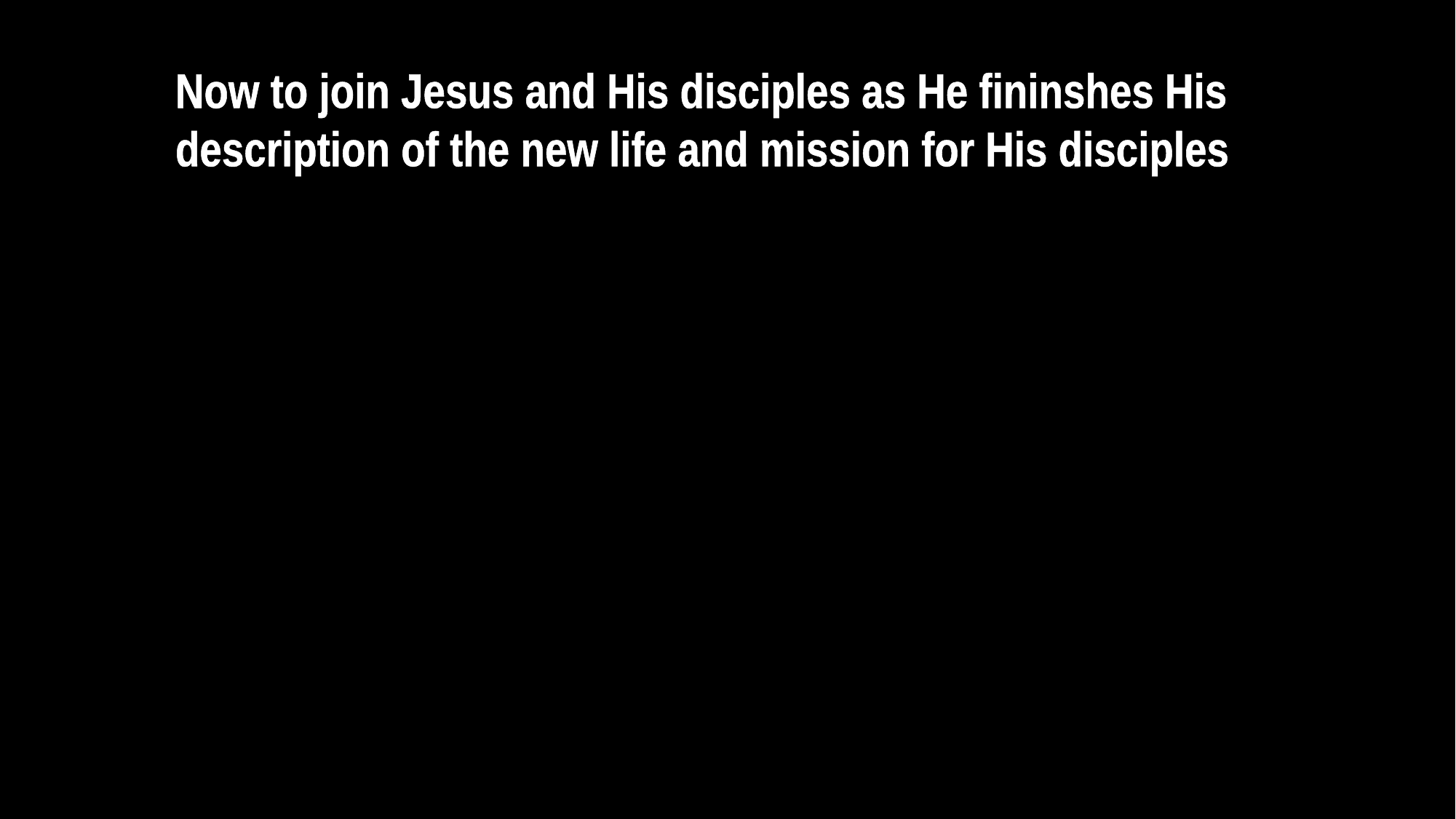

Now to join Jesus and His disciples as He fininshes His description of the new life and mission for His disciples